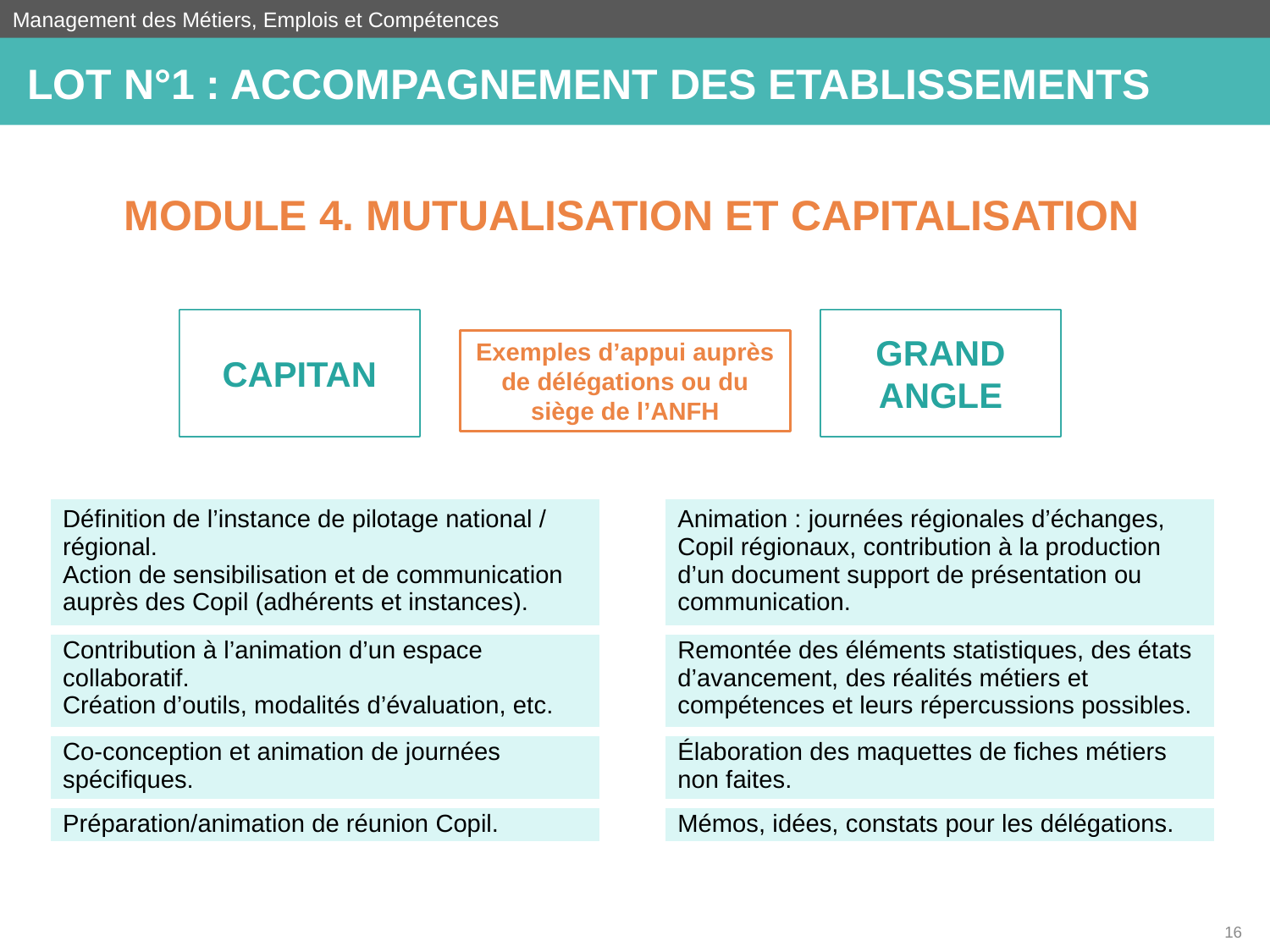

Management des Métiers, Emplois et Compétences

LOT N°1 : ACCOMPAGNEMENT DES ETABLISSEMENTS
MODULE 4. MUTUALISATION ET CAPITALISATION

CAPITAN

GRAND ANGLE
Exemples d’appui auprès de délégations ou du siège de l’ANFH
| Définition de l’instance de pilotage national / régional. Action de sensibilisation et de communication auprès des Copil (adhérents et instances). |  | Animation : journées régionales d’échanges, Copil régionaux, contribution à la production d’un document support de présentation ou communication. |
| --- | --- | --- |
| Contribution à l’animation d’un espace collaboratif. Création d’outils, modalités d’évaluation, etc. |  | Remontée des éléments statistiques, des états d’avancement, des réalités métiers et compétences et leurs répercussions possibles. |
| Co-conception et animation de journées spécifiques. |  | Élaboration des maquettes de fiches métiers non faites. |
| Préparation/animation de réunion Copil. |  | Mémos, idées, constats pour les délégations. |
16